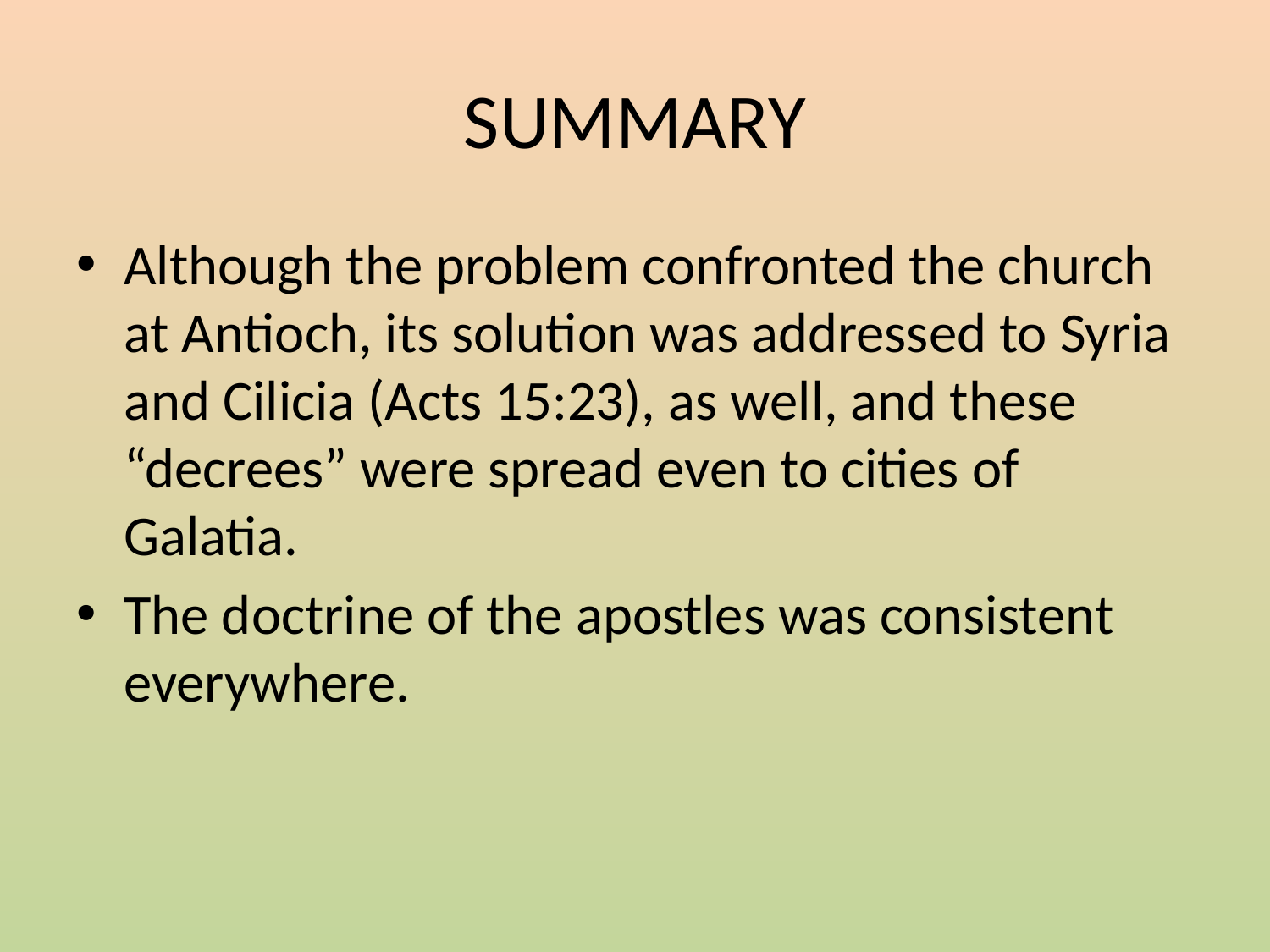

# SUMMARY
Although the problem confronted the church at Antioch, its solution was addressed to Syria and Cilicia (Acts 15:23), as well, and these “decrees” were spread even to cities of Galatia.
The doctrine of the apostles was consistent everywhere.